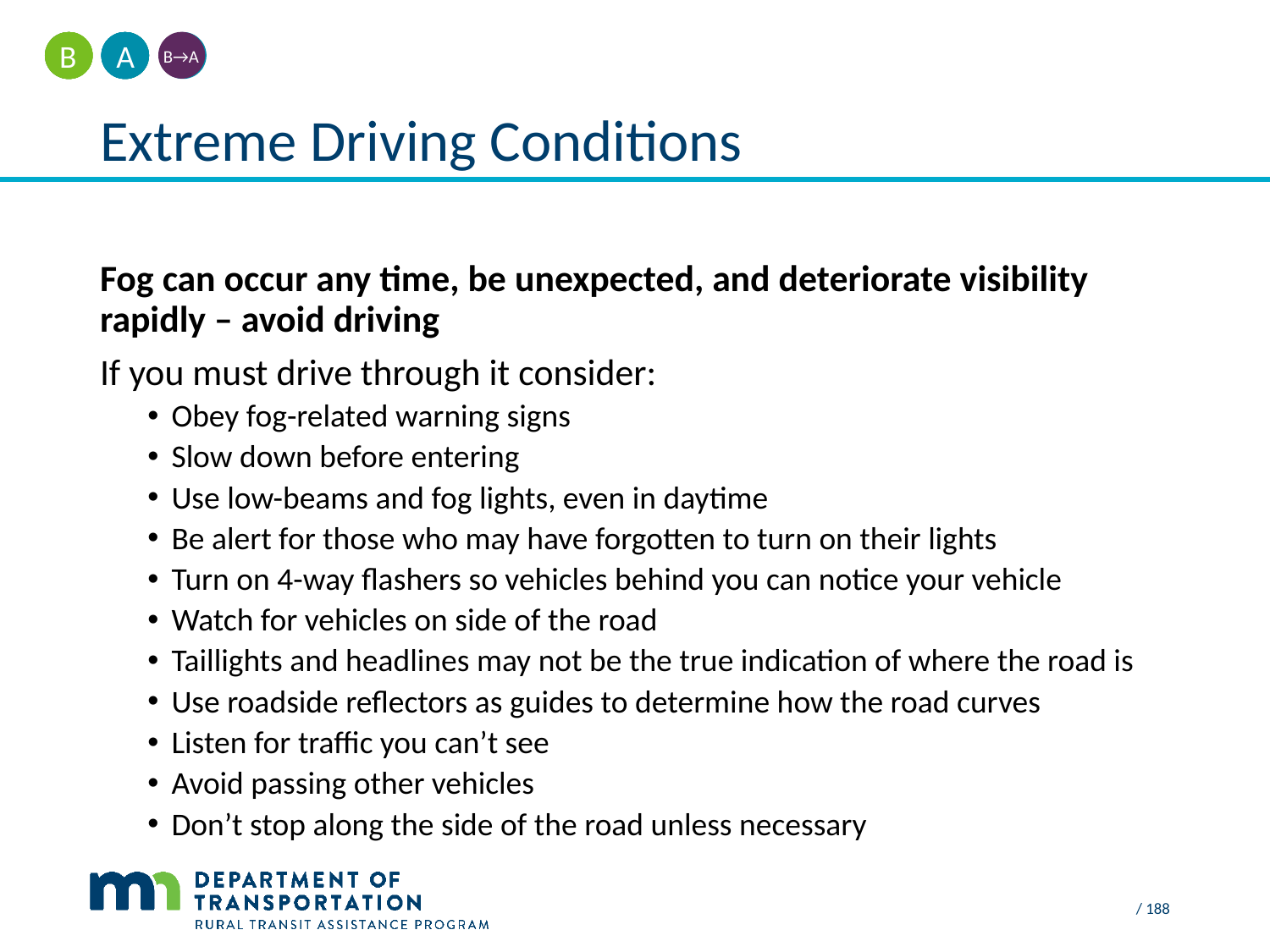

A
B

B→A
# Extreme Driving Conditions
Fog can occur any time, be unexpected, and deteriorate visibility rapidly – avoid driving
If you must drive through it consider:
Obey fog-related warning signs
Slow down before entering
Use low-beams and fog lights, even in daytime
Be alert for those who may have forgotten to turn on their lights
Turn on 4-way flashers so vehicles behind you can notice your vehicle
Watch for vehicles on side of the road
Taillights and headlines may not be the true indication of where the road is
Use roadside reflectors as guides to determine how the road curves
Listen for traffic you can’t see
Avoid passing other vehicles
Don’t stop along the side of the road unless necessary

 / 188